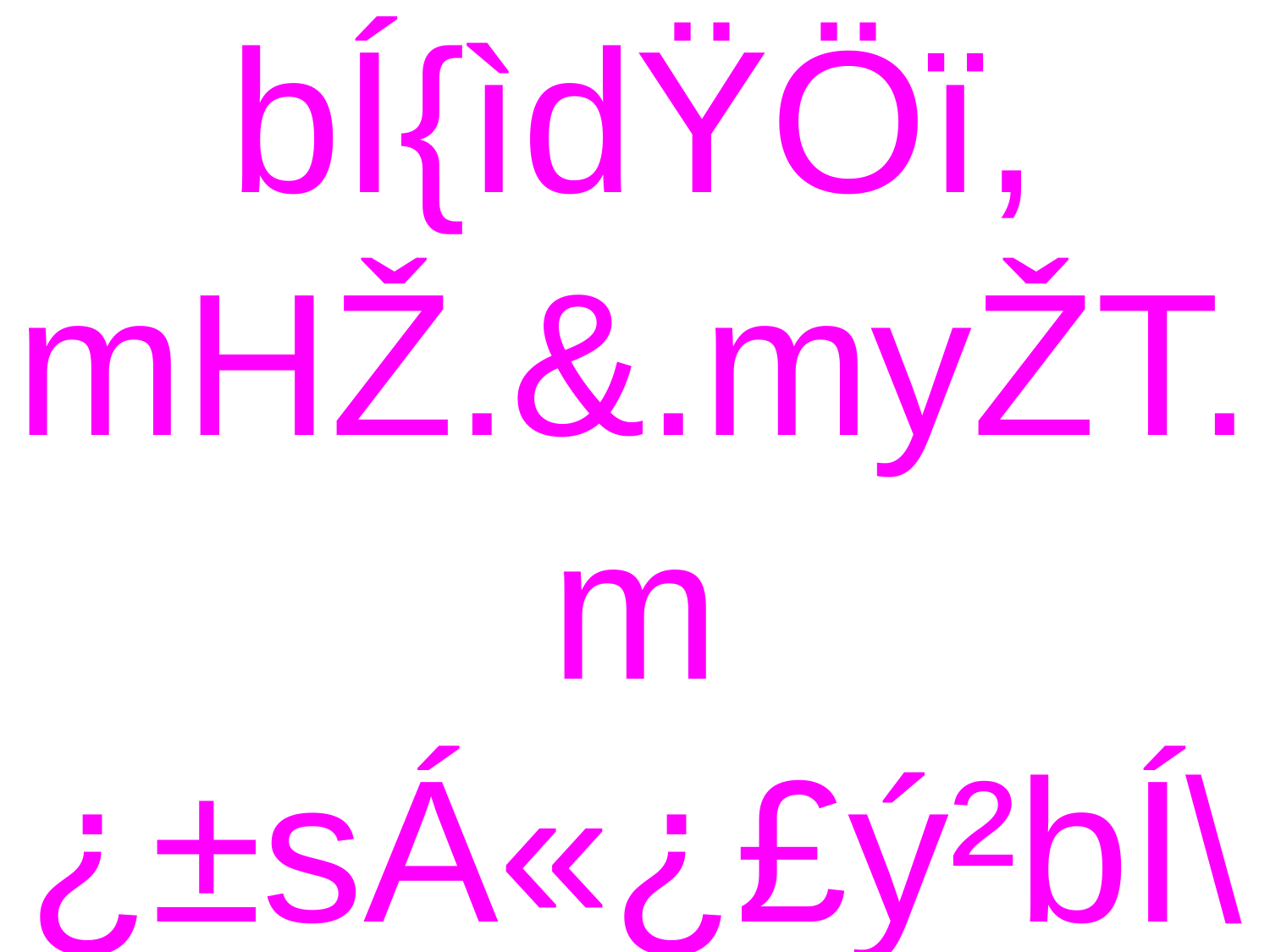

# ‚~ ç|Ÿuó„TÔáÇ €<ûXæ\T bÍ{ìdŸÖï, mHŽ.&.myŽT.m ¿±sÁ«¿£ý²bÍ\ neT\TÅ£” dŸVŸ²¿£]dŸTï+~.